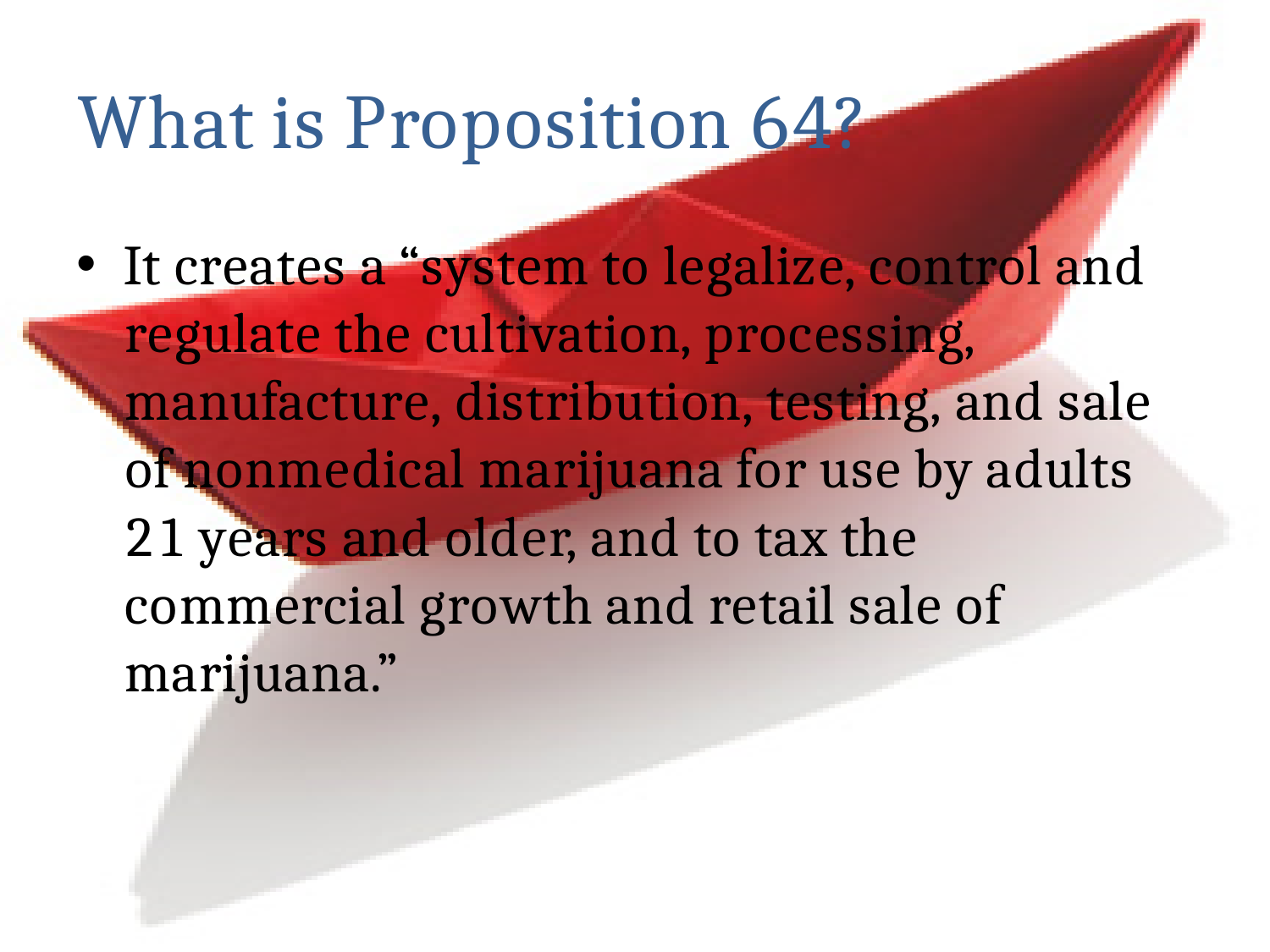

# What is Proposition 64?
It creates a “system to legalize, control and regulate the cultivation, processing, manufacture, distribution, testing, and sale of nonmedical marijuana for use by adults 21 years and older, and to tax the commercial growth and retail sale of marijuana.”